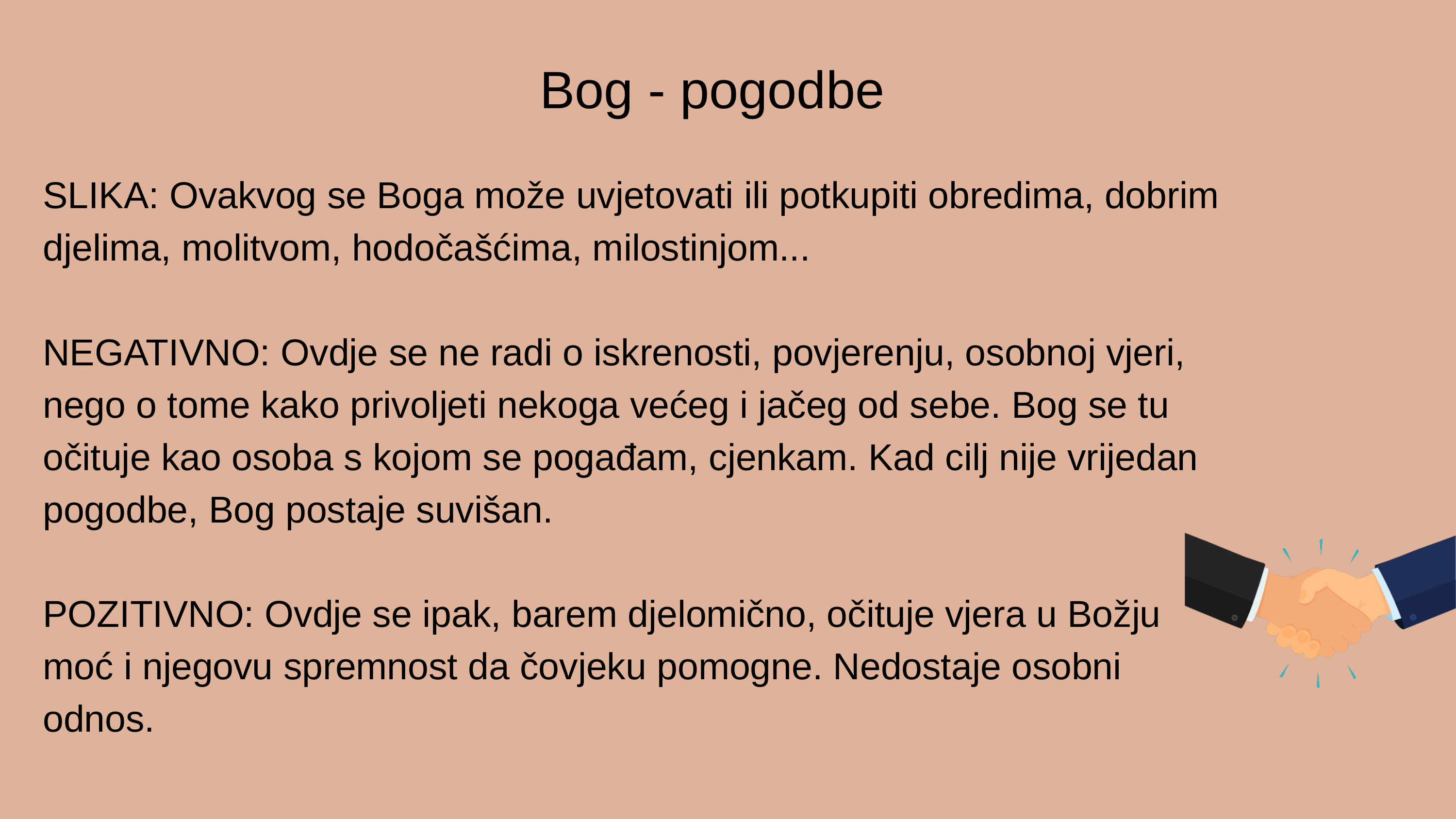

Bog - pogodbe
SLIKA: Ovakvog se Boga može uvjetovati ili potkupiti obredima, dobrim djelima, molitvom, hodočašćima, milostinjom...

NEGATIVNO: Ovdje se ne radi o iskrenosti, povjerenju, osobnoj vjeri, nego o tome kako privoljeti nekoga većeg i jačeg od sebe. Bog se tu očituje kao osoba s kojom se pogađam, cjenkam. Kad cilj nije vrijedan pogodbe, Bog postaje suvišan.

POZITIVNO: Ovdje se ipak, barem djelomično, očituje vjera u Božju moć i njegovu spremnost da čovjeku pomogne. Nedostaje osobni odnos.